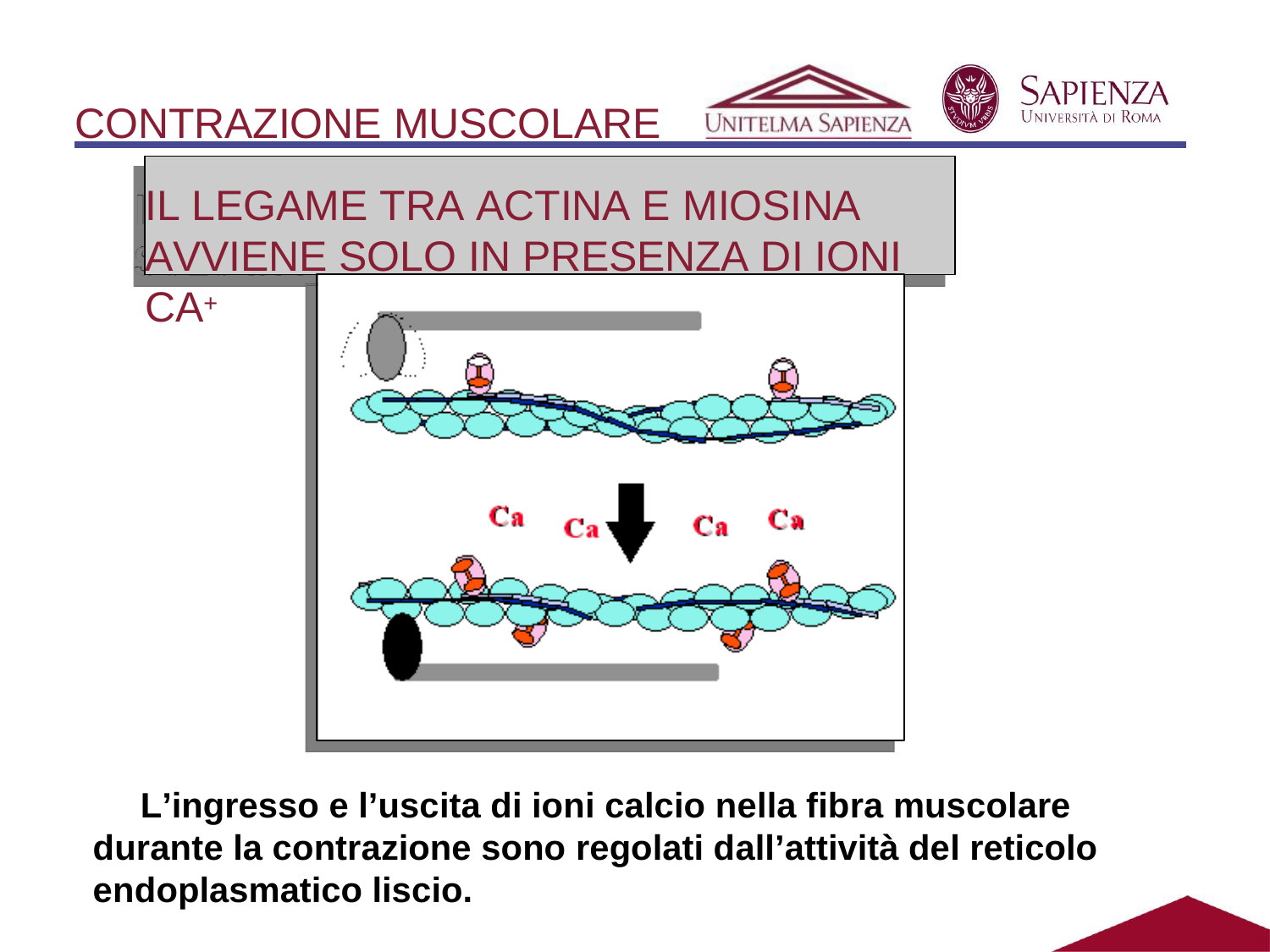

# CONTRAZIONE MUSCOLARE

IL LEGAME TRA ACTINA E MIOSINA AVVIENE SOLO IN PRESENZA DI IONI CA+

L’ingresso e l’uscita di ioni calcio nella fibra muscolare durante la contrazione sono regolati dall’attività del reticolo endoplasmatico liscio.